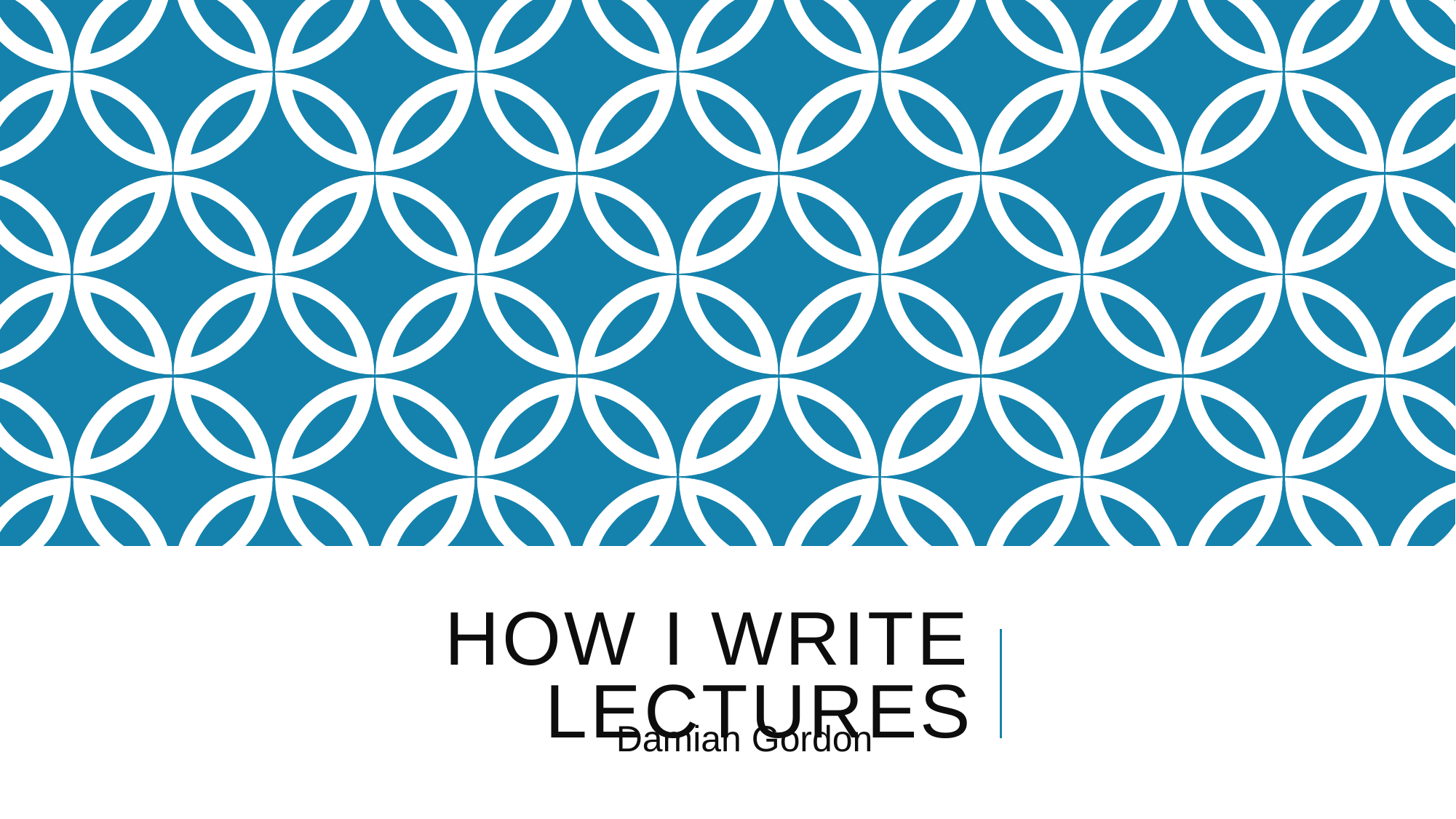

# How I write lectures
Damian Gordon